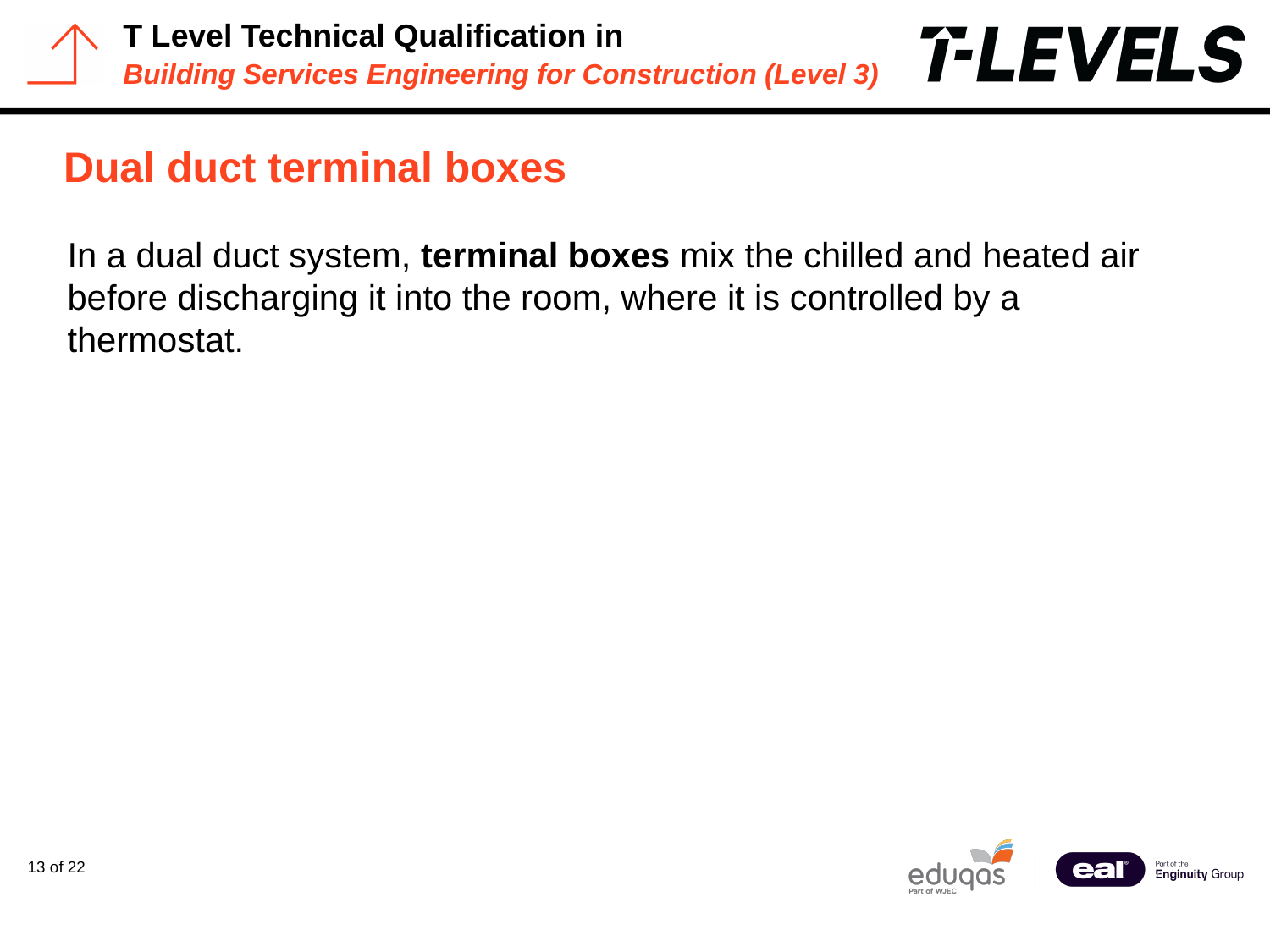

# Dual duct terminal boxes
In a dual duct system, terminal boxes mix the chilled and heated air before discharging it into the room, where it is controlled by a thermostat.